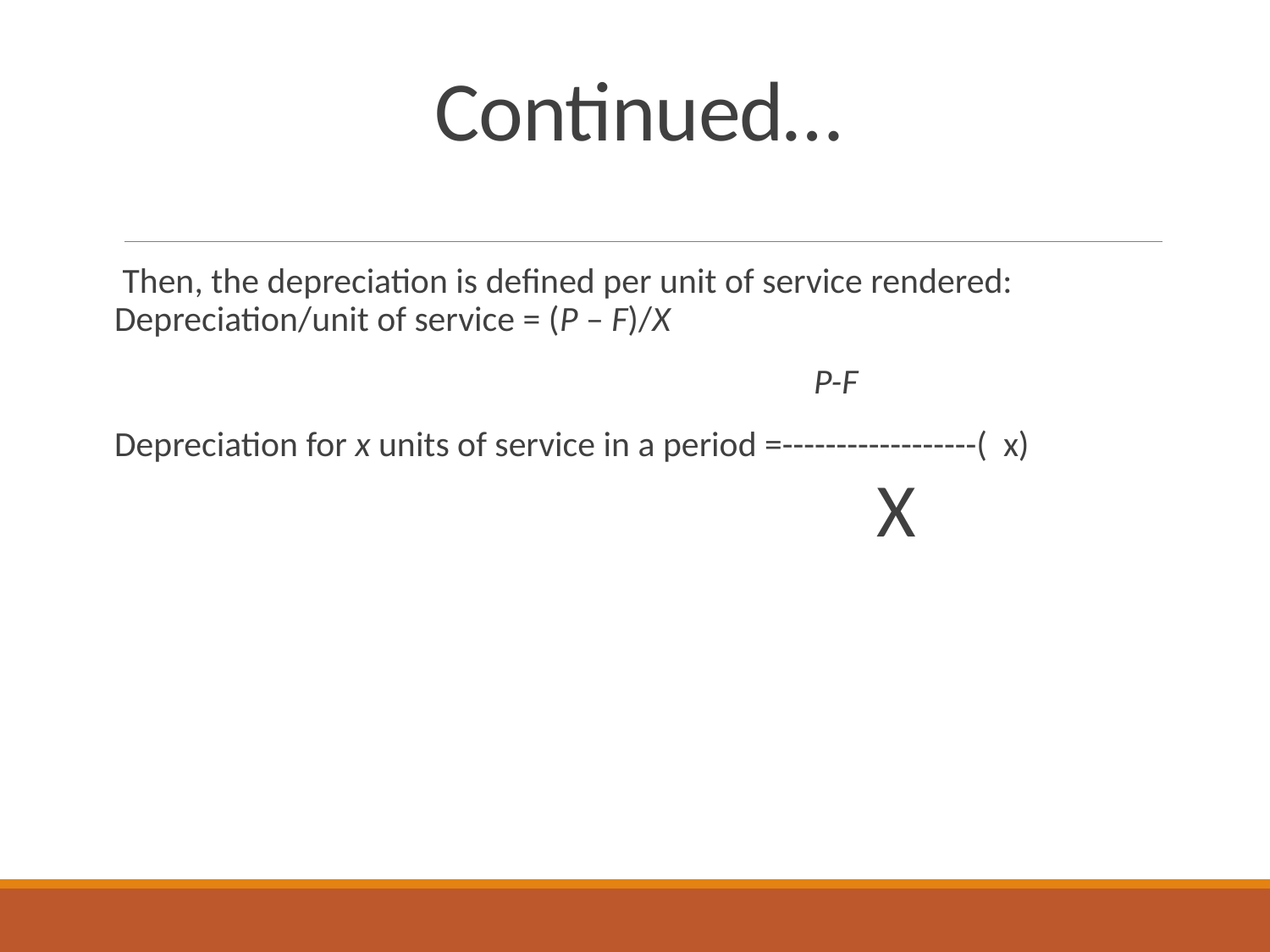

# Continued…
 Then, the depreciation is defined per unit of service rendered: Depreciation/unit of service = (P – F)/X
					        P-F
Depreciation for x units of service in a period =------------------(	x)
		X